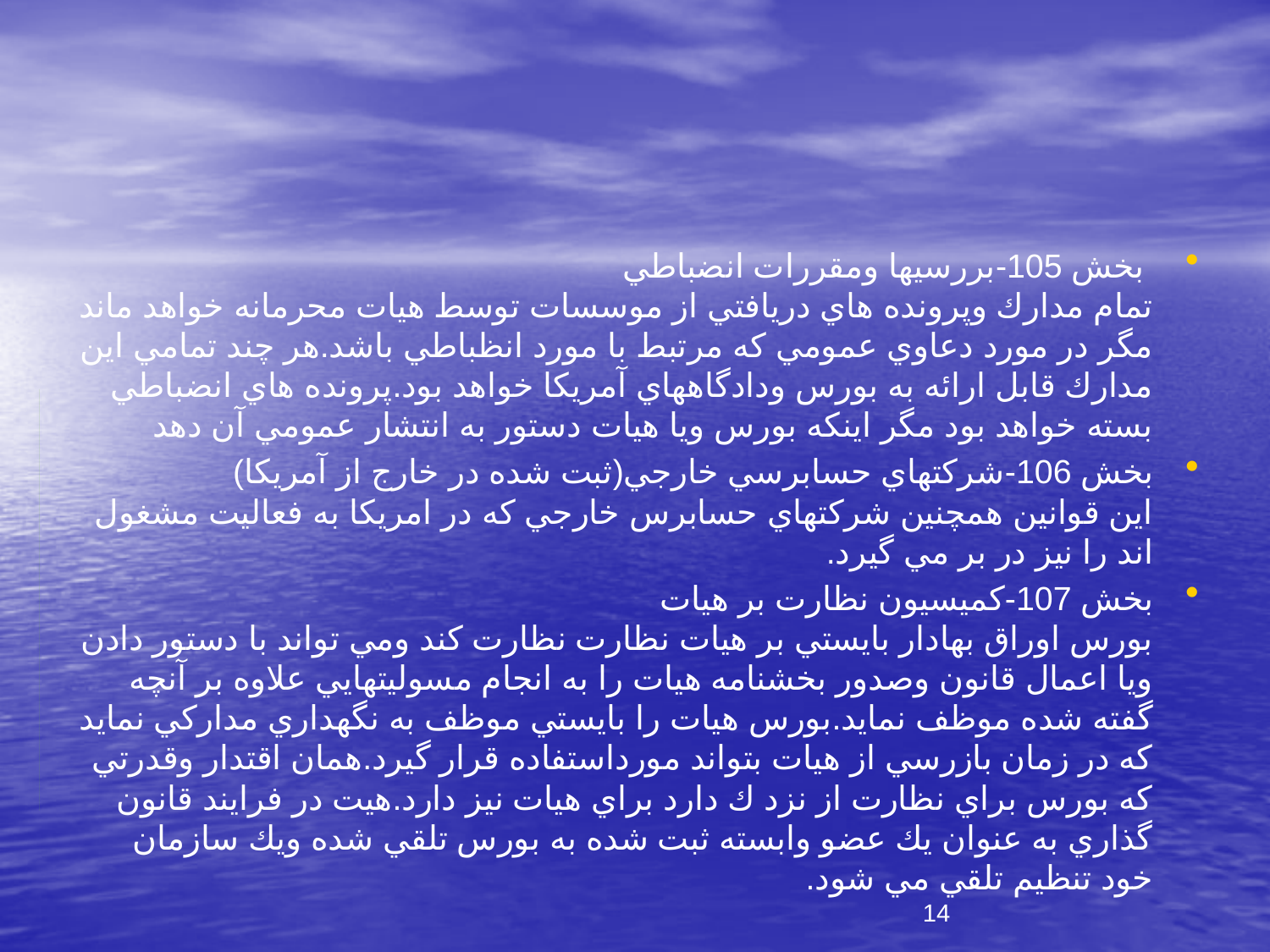

#
 بخش 105-بررسيها ومقررات انضباطي
تمام مدارك وپرونده هاي دريافتي از موسسات توسط هيات محرمانه خواهد ماند مگر در مورد دعاوي عمومي كه ‏مرتبط با مورد انظباطي باشد.هر چند تمامي اين مدارك قابل ارائه به بورس ودادگاههاي آمريكا خواهد بود.پرونده ‏هاي انضباطي بسته خواهد بود مگر اينكه بورس ويا هيات دستور به انتشار عمومي آن دهد
‎بخش 106-شركتهاي حسابرسي خارجي(ثبت شده در خارج از آمريكا)‏
اين قوانين همچنين شركتهاي حسابرس خارجي كه در امريكا به فعاليت مشغول اند را نيز در بر مي گيرد.‏
بخش 107-كميسيون نظارت بر هيات
بورس اوراق بهادار بايستي بر هيات نظارت نظارت كند ومي تواند با دستور دادن ويا اعمال قانون وصدور ‏بخشنامه هيات را به انجام مسوليتهايي علاوه بر آنچه گفته شده موظف نمايد.بورس هيات را بايستي موظف به ‏نگهداري مداركي نمايد كه در زمان بازرسي از هيات بتواند مورداستفاده قرار گيرد.همان اقتدار وقدرتي كه بورس ‏براي نظارت از نزد ك دارد براي هيات نيز دارد.هيت در فرايند قانون گذاري به عنوان يك عضو وابسته ثبت ‏شده به بورس تلقي شده ويك سازمان خود تنظيم تلقي مي شود.‏

14